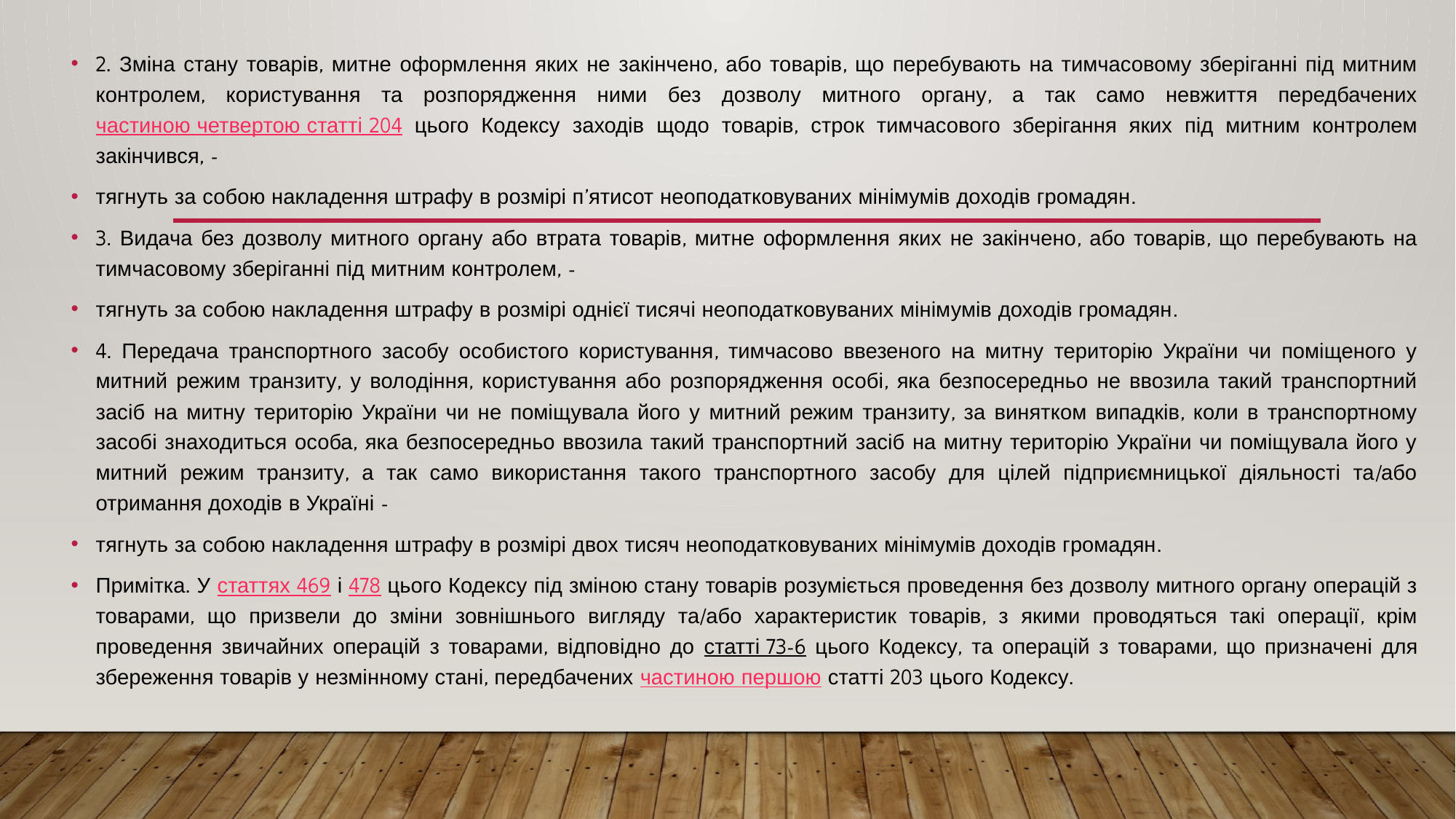

2. Зміна стану товарів, митне оформлення яких не закінчено, або товарів, що перебувають на тимчасовому зберіганні під митним контролем, користування та розпорядження ними без дозволу митного органу, а так само невжиття передбачених частиною четвертою статті 204 цього Кодексу заходів щодо товарів, строк тимчасового зберігання яких під митним контролем закінчився, -
тягнуть за собою накладення штрафу в розмірі п’ятисот неоподатковуваних мінімумів доходів громадян.
3. Видача без дозволу митного органу або втрата товарів, митне оформлення яких не закінчено, або товарів, що перебувають на тимчасовому зберіганні під митним контролем, -
тягнуть за собою накладення штрафу в розмірі однієї тисячі неоподатковуваних мінімумів доходів громадян.
4. Передача транспортного засобу особистого користування, тимчасово ввезеного на митну територію України чи поміщеного у митний режим транзиту, у володіння, користування або розпорядження особі, яка безпосередньо не ввозила такий транспортний засіб на митну територію України чи не поміщувала його у митний режим транзиту, за винятком випадків, коли в транспортному засобі знаходиться особа, яка безпосередньо ввозила такий транспортний засіб на митну територію України чи поміщувала його у митний режим транзиту, а так само використання такого транспортного засобу для цілей підприємницької діяльності та/або отримання доходів в Україні -
тягнуть за собою накладення штрафу в розмірі двох тисяч неоподатковуваних мінімумів доходів громадян.
Примітка. У статтях 469 і 478 цього Кодексу під зміною стану товарів розуміється проведення без дозволу митного органу операцій з товарами, що призвели до зміни зовнішнього вигляду та/або характеристик товарів, з якими проводяться такі операції, крім проведення звичайних операцій з товарами, відповідно до статті 73-6 цього Кодексу, та операцій з товарами, що призначені для збереження товарів у незмінному стані, передбачених частиною першою статті 203 цього Кодексу.